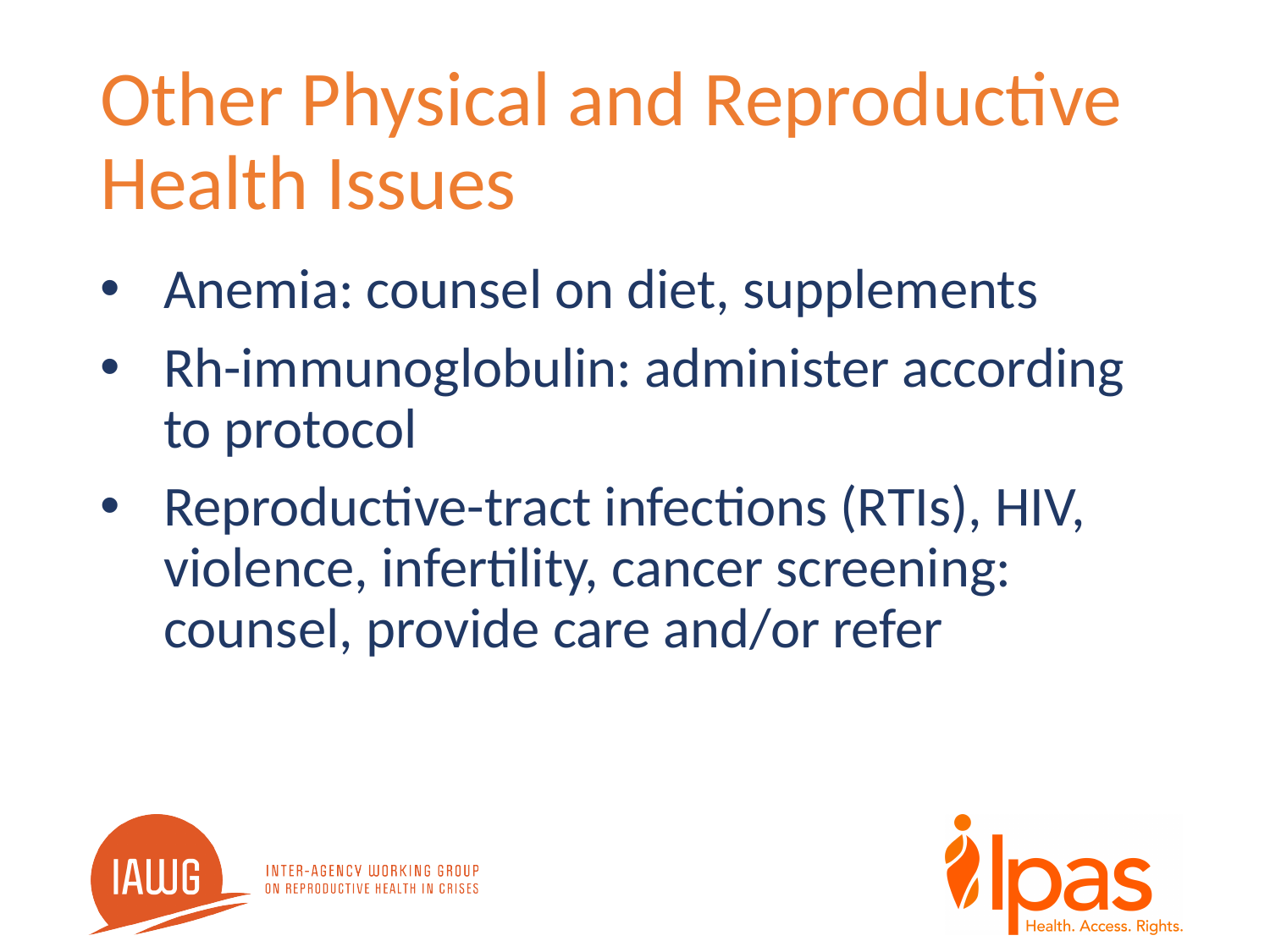

# Other Physical and Reproductive Health Issues
Anemia: counsel on diet, supplements
Rh-immunoglobulin: administer according to protocol
Reproductive-tract infections (RTIs), HIV, violence, infertility, cancer screening: counsel, provide care and/or refer